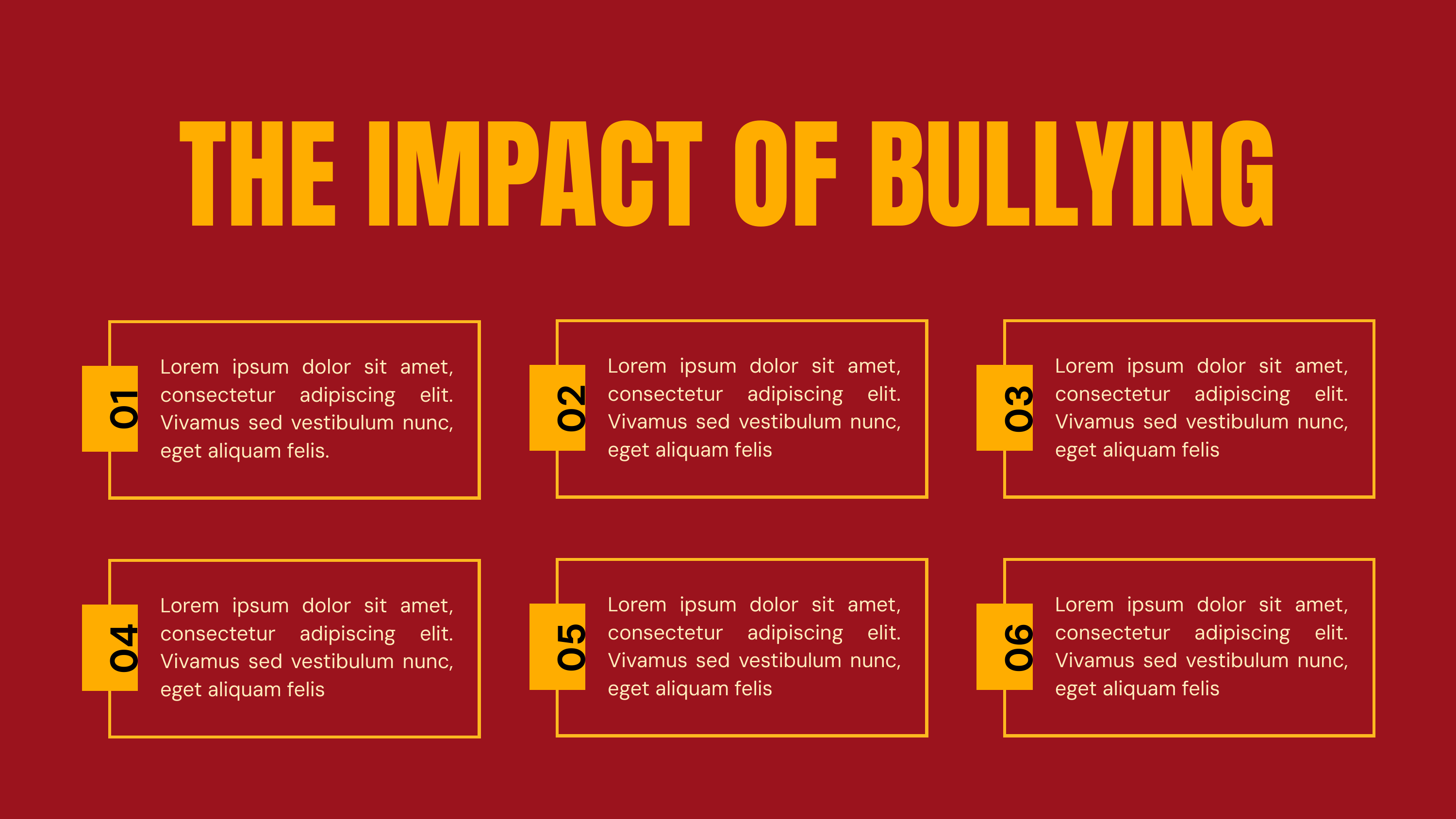

THE IMPACT OF BULLYING

Lorem ipsum dolor sit amet, consectetur adipiscing elit. Vivamus sed vestibulum nunc, eget aliquam felis
Lorem ipsum dolor sit amet, consectetur adipiscing elit. Vivamus sed vestibulum nunc, eget aliquam felis
Lorem ipsum dolor sit amet, consectetur adipiscing elit. Vivamus sed vestibulum nunc, eget aliquam felis.
02
03
01

Lorem ipsum dolor sit amet, consectetur adipiscing elit. Vivamus sed vestibulum nunc, eget aliquam felis
Lorem ipsum dolor sit amet, consectetur adipiscing elit. Vivamus sed vestibulum nunc, eget aliquam felis
Lorem ipsum dolor sit amet, consectetur adipiscing elit. Vivamus sed vestibulum nunc, eget aliquam felis
05
06
04